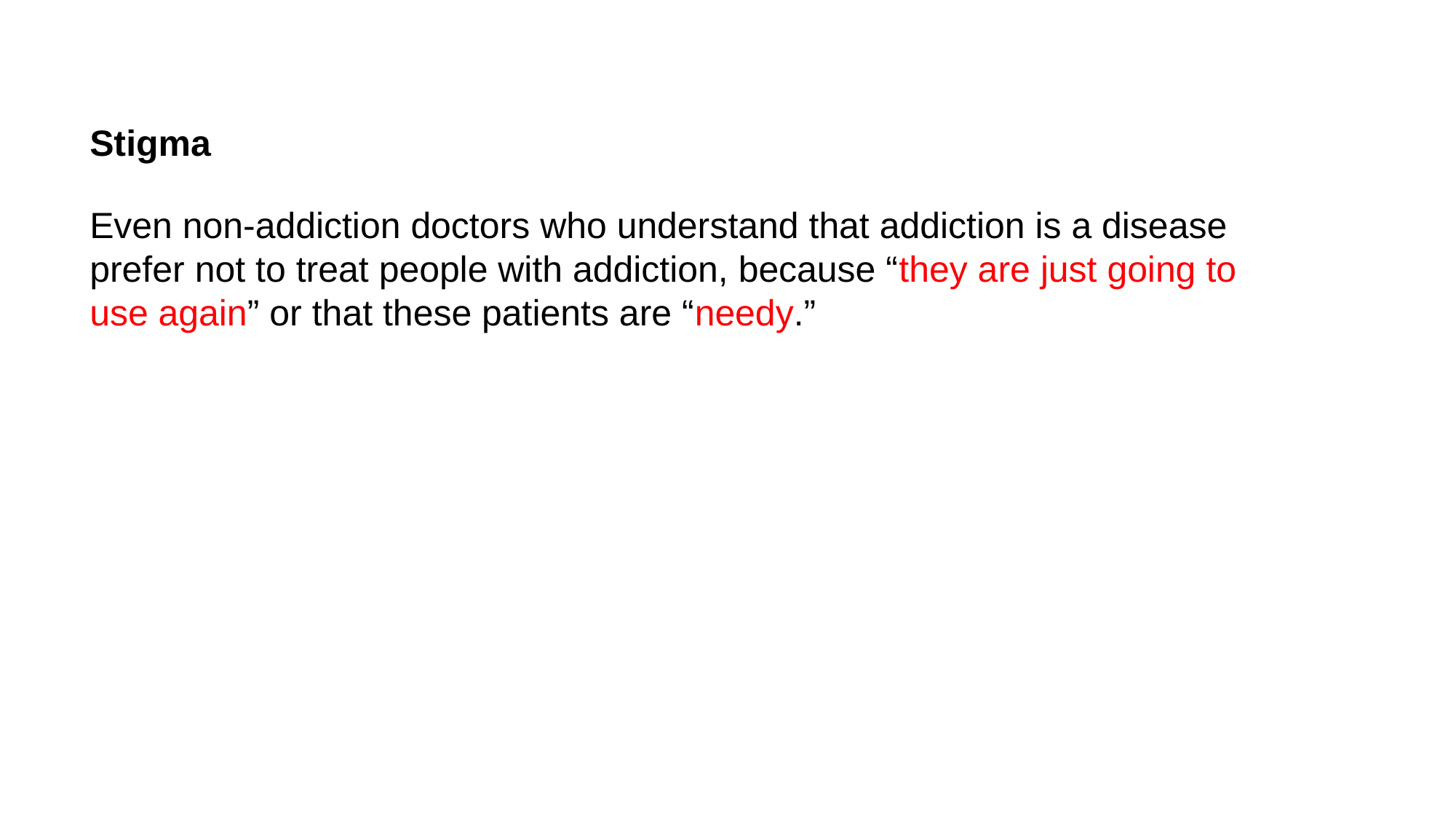

Stigma
Even non-addiction doctors who understand that addiction is a disease prefer not to treat people with addiction, because “they are just going to use again” or that these patients are “needy.”